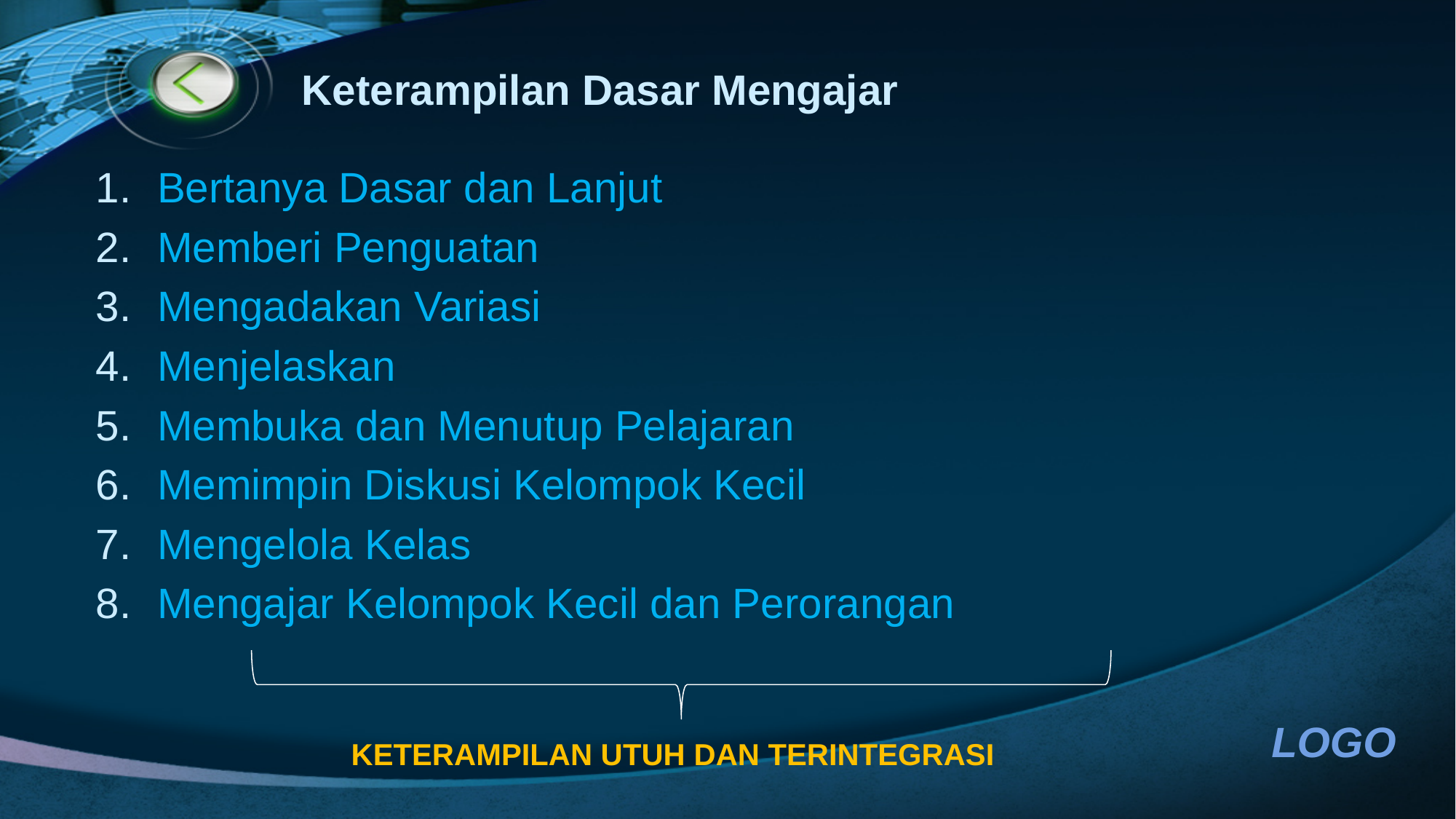

# Keterampilan Dasar Mengajar
Bertanya Dasar dan Lanjut
Memberi Penguatan
Mengadakan Variasi
Menjelaskan
Membuka dan Menutup Pelajaran
Memimpin Diskusi Kelompok Kecil
Mengelola Kelas
Mengajar Kelompok Kecil dan Perorangan

KETERAMPILAN UTUH DAN TERINTEGRASI